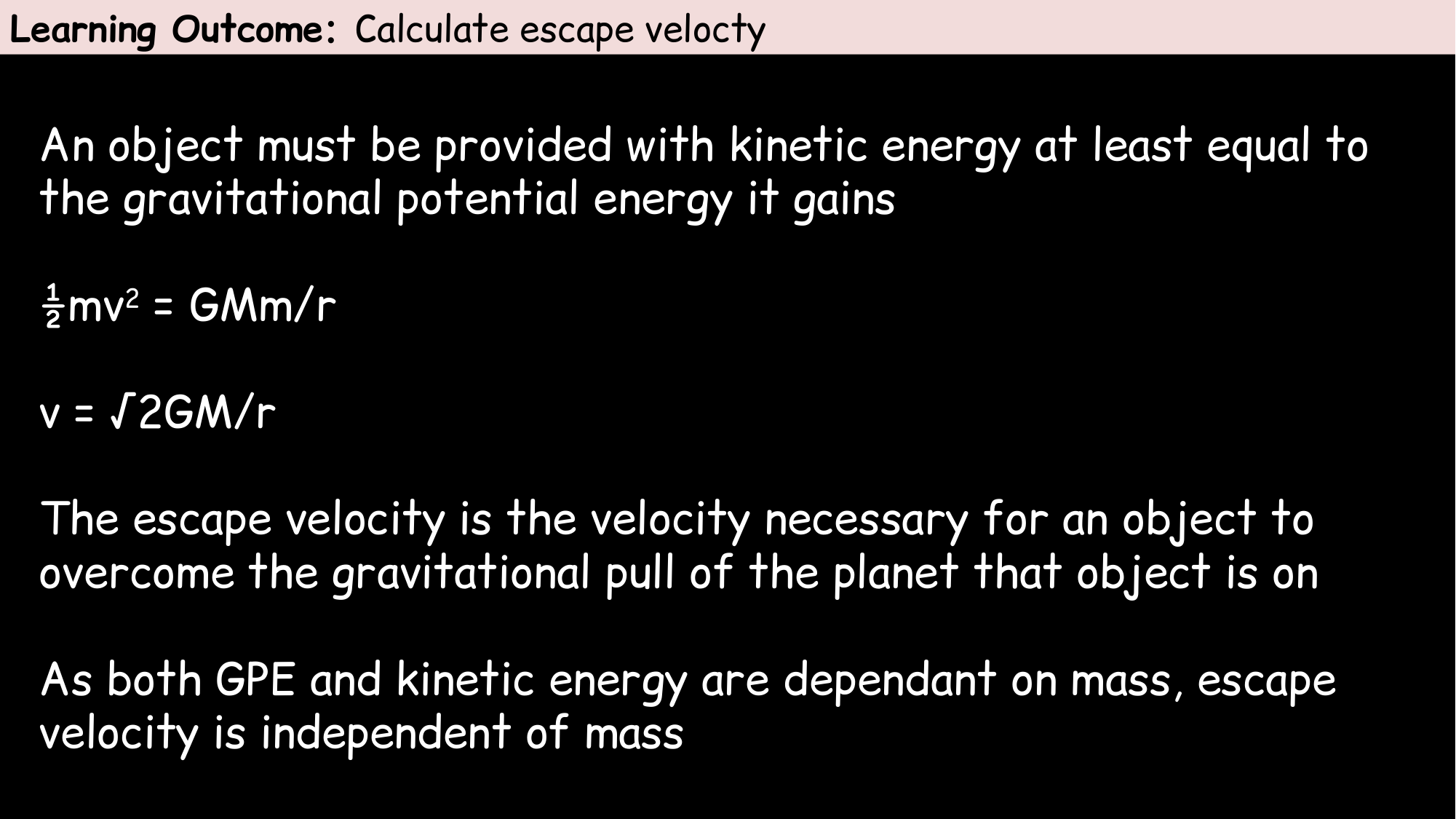

Learning Outcome: Calculate escape velocty

An object must be provided with kinetic energy at least equal to the gravitational potential energy it gains

½mv2 = GMm/r

v = √2GM/r

The escape velocity is the velocity necessary for an object to overcome the gravitational pull of the planet that object is on

As both GPE and kinetic energy are dependant on mass, escape velocity is independent of mass